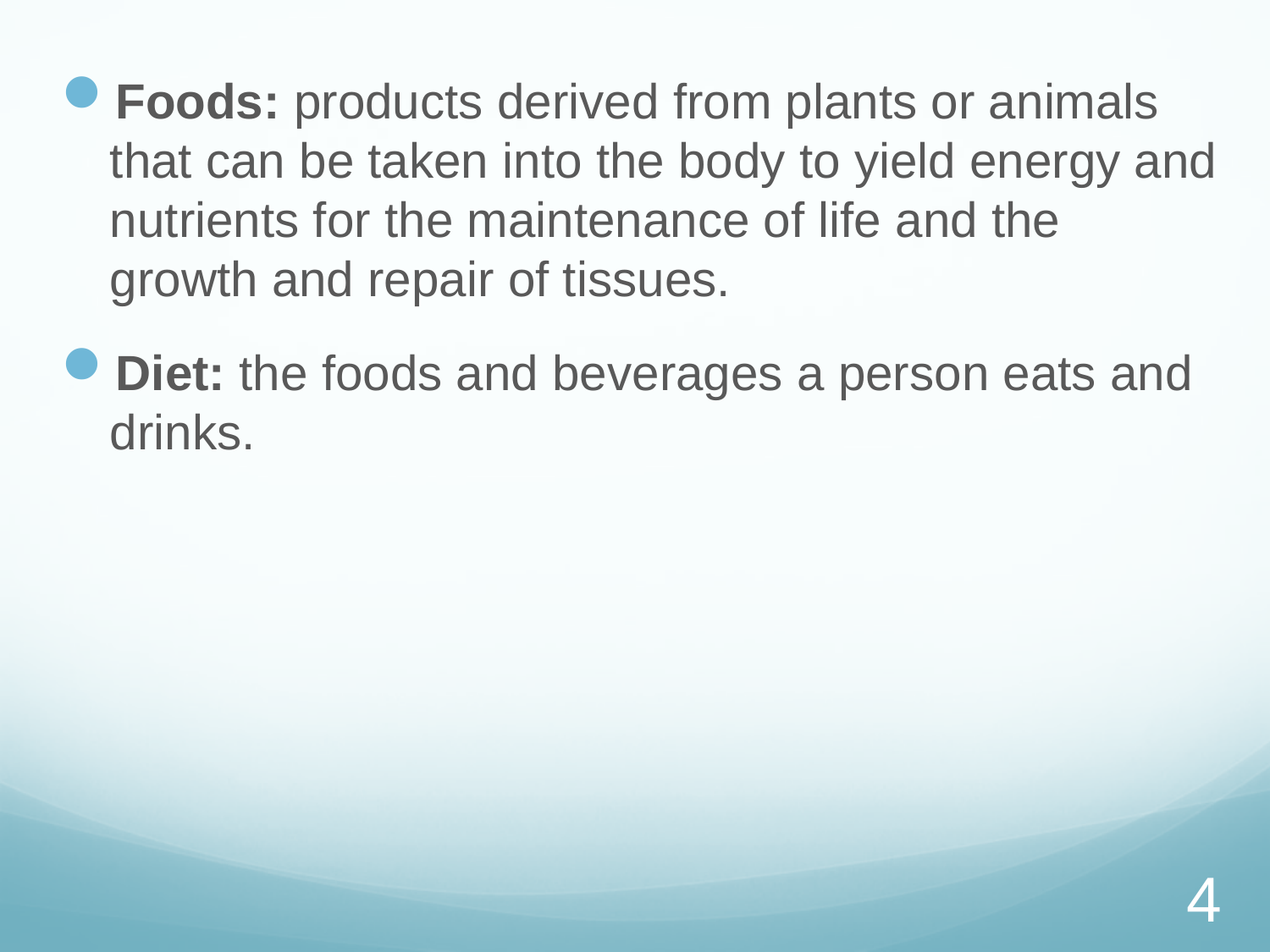

Foods: products derived from plants or animals that can be taken into the body to yield energy and nutrients for the maintenance of life and the growth and repair of tissues.
Diet: the foods and beverages a person eats and drinks.

4